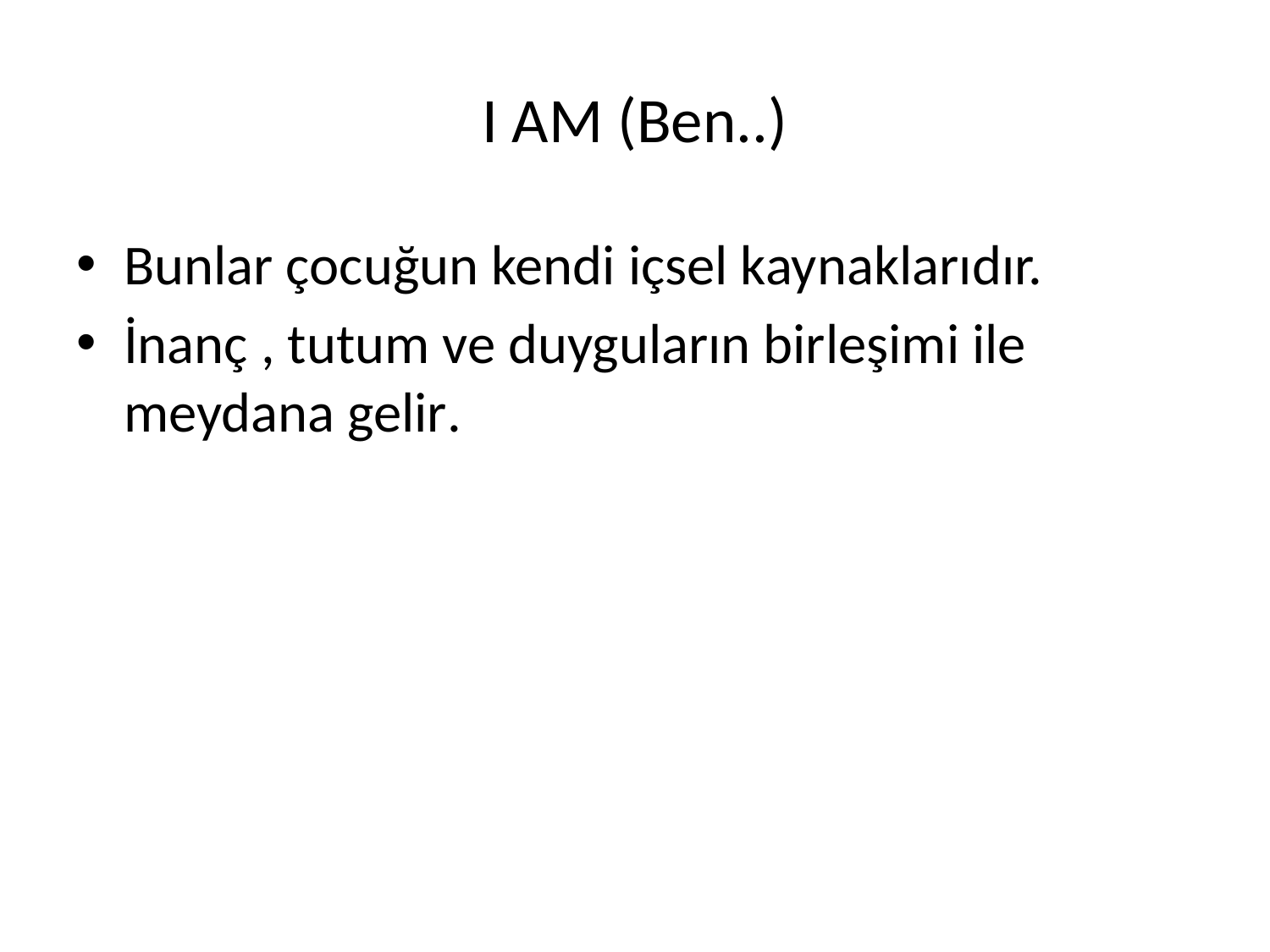

# I AM (Ben..)
Bunlar çocuğun kendi içsel kaynaklarıdır.
İnanç , tutum ve duyguların birleşimi ile meydana gelir.